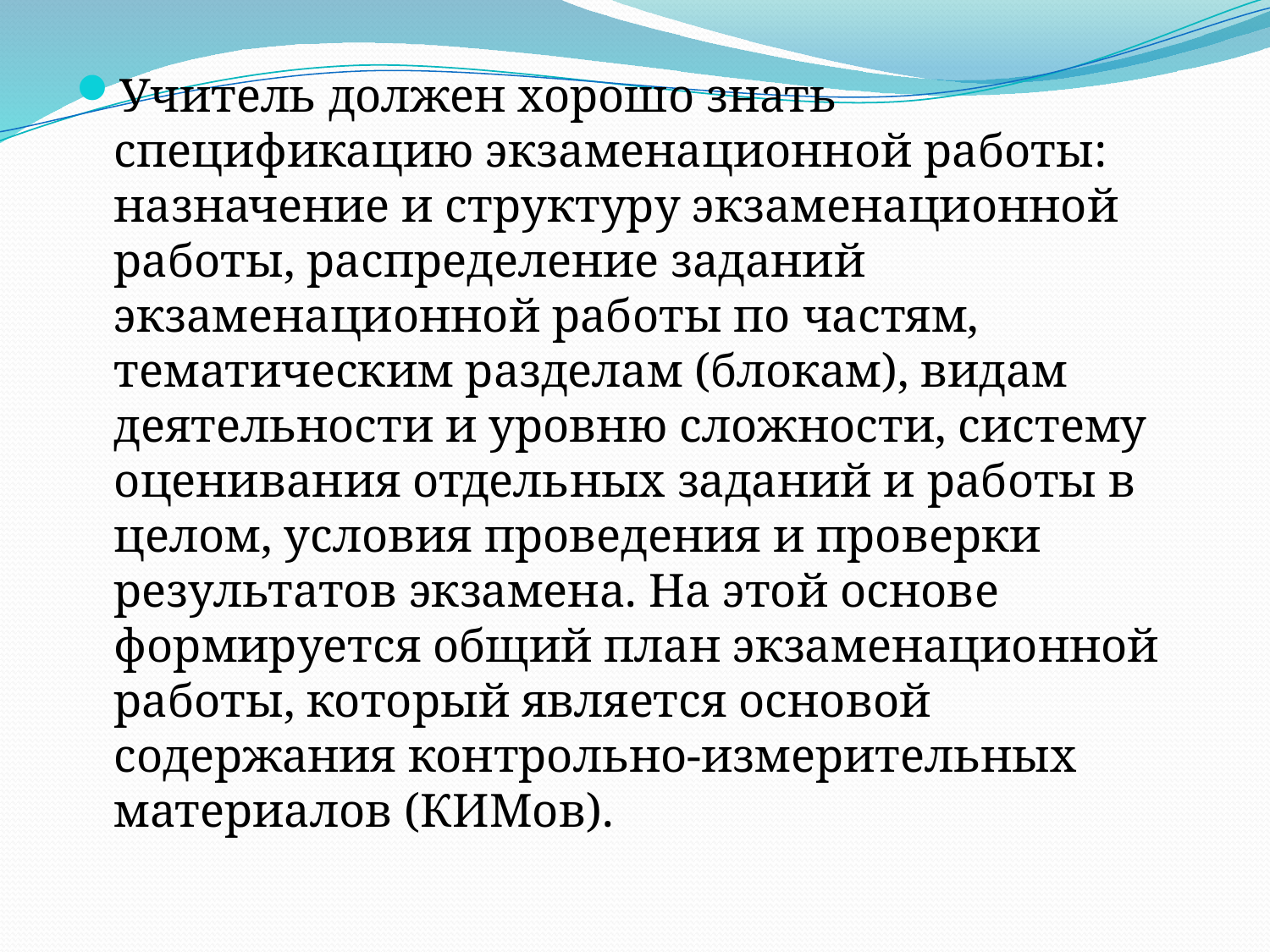

Учитель должен хорошо знать спецификацию экзаменационной работы: назначение и структуру экзаменационной работы, распределение заданий экзаменационной работы по частям, тематическим разделам (блокам), видам деятельности и уровню сложности, систему оценивания отдельных заданий и работы в целом, условия проведения и проверки результатов экзамена. На этой основе формируется общий план экзаменационной работы, который является основой содержания контрольно-измерительных материалов (КИМов).